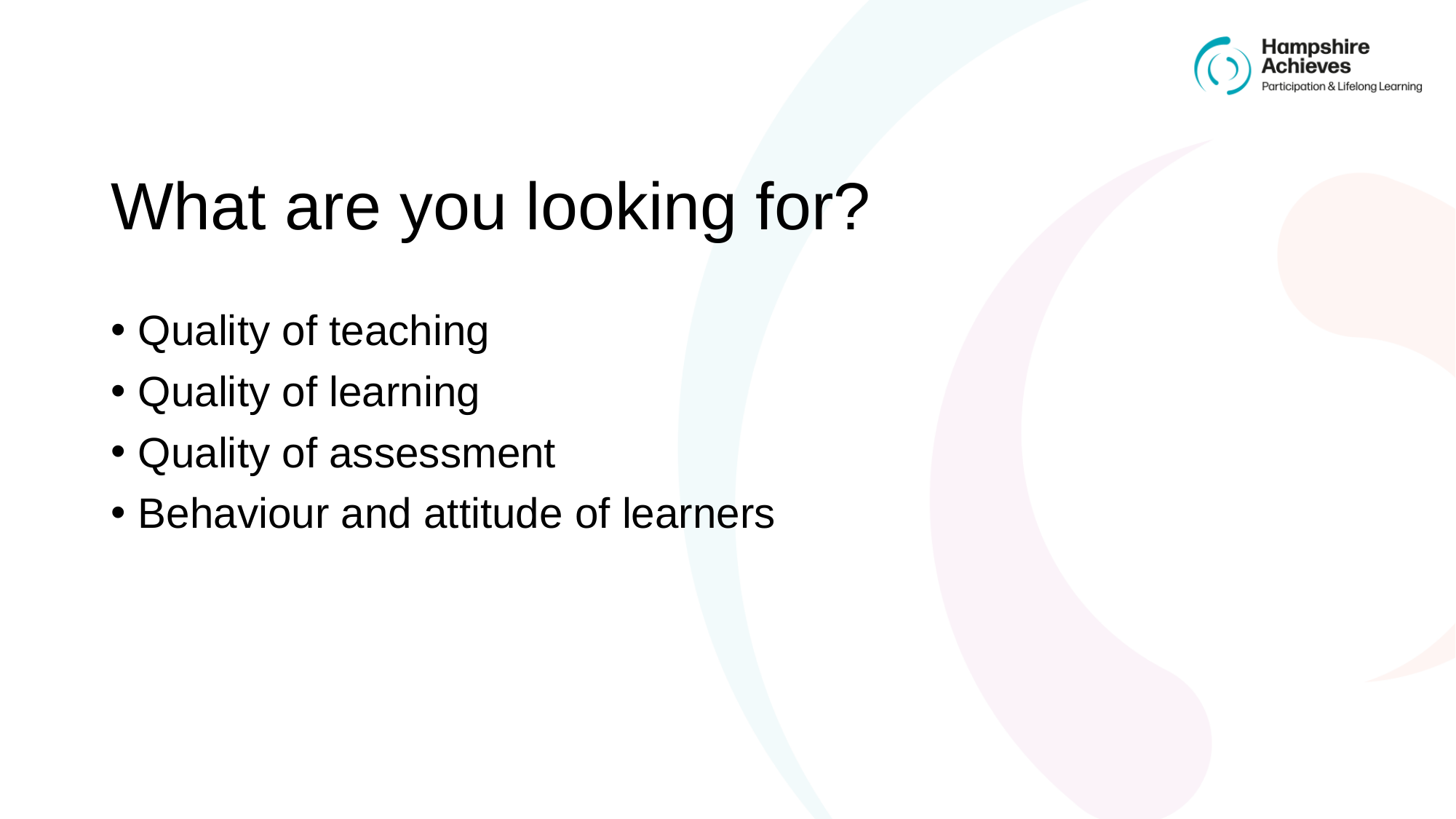

# What are you looking for?
Quality of teaching
Quality of learning
Quality of assessment
Behaviour and attitude of learners